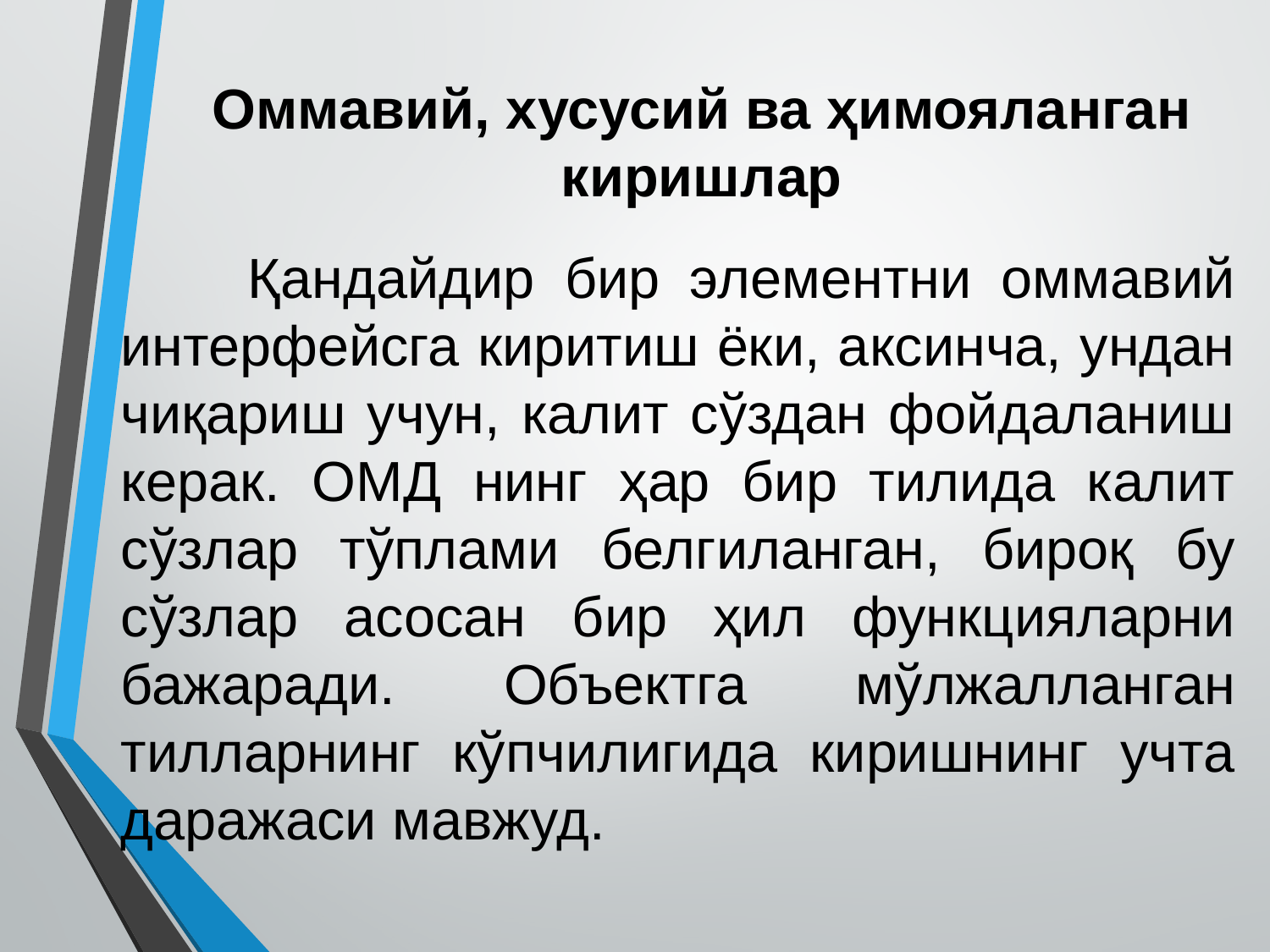

Оммавий, хусусий ва ҳимояланган киришлар
	Қандайдир бир элементни оммавий интерфейсга киритиш ёки, аксинча, ундан чиқариш учун, калит сўздан фойдаланиш керак. ОМД нинг ҳар бир тилида калит сўзлар тўплами белгиланган, бироқ бу сўзлар асосан бир ҳил функцияларни бажаради. Объектга мўлжалланган тилларнинг кўпчилигида киришнинг учта даражаси мавжуд.